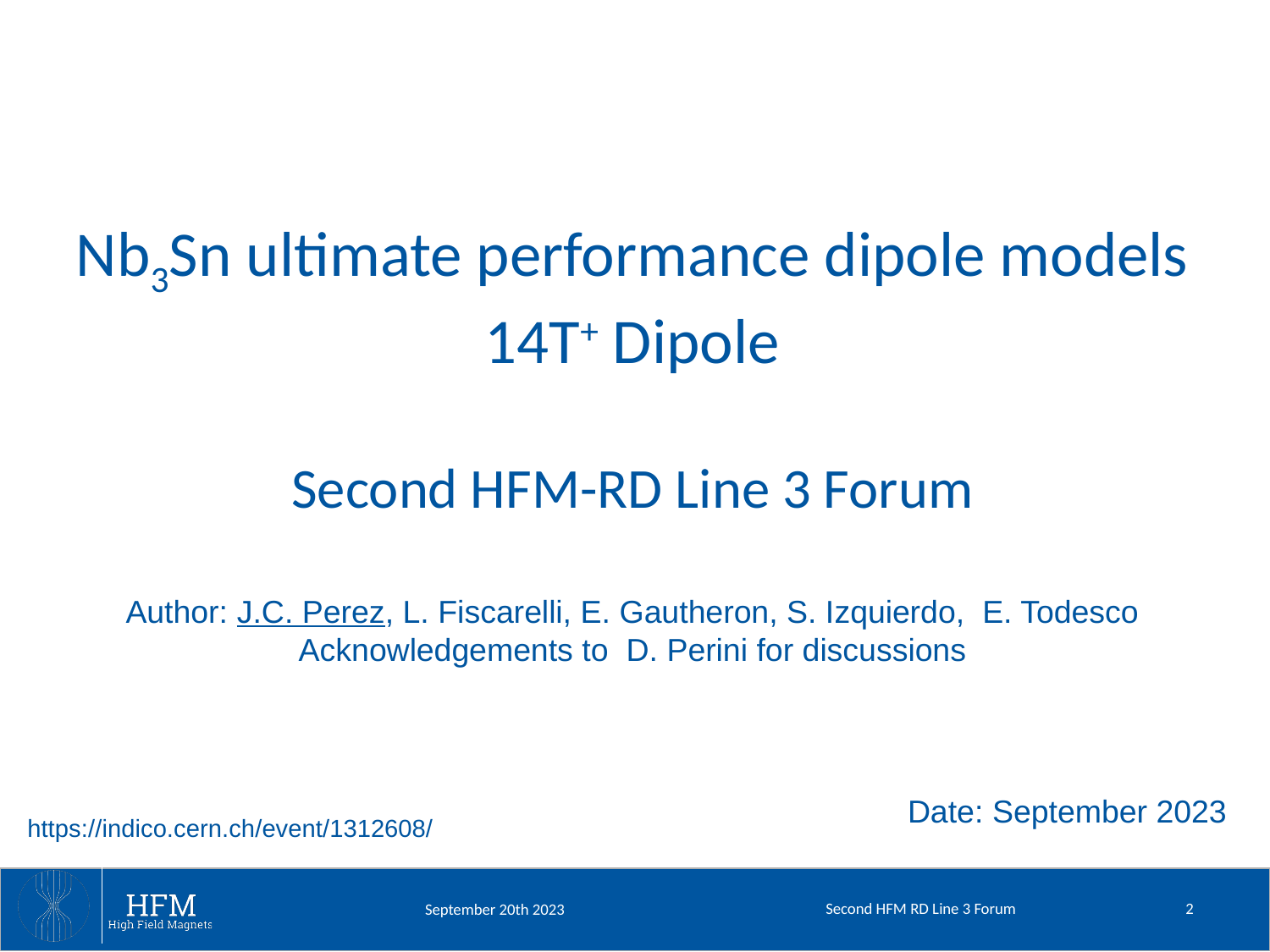

# Nb3Sn ultimate performance dipole models 14T+ Dipole Second HFM-RD Line 3 Forum
Author: J.C. Perez, L. Fiscarelli, E. Gautheron, S. Izquierdo,  E. Todesco
Acknowledgements to  D. Perini for discussions
Date: September 2023
https://indico.cern.ch/event/1312608/
Second HFM RD Line 3 Forum
2
September 20th 2023